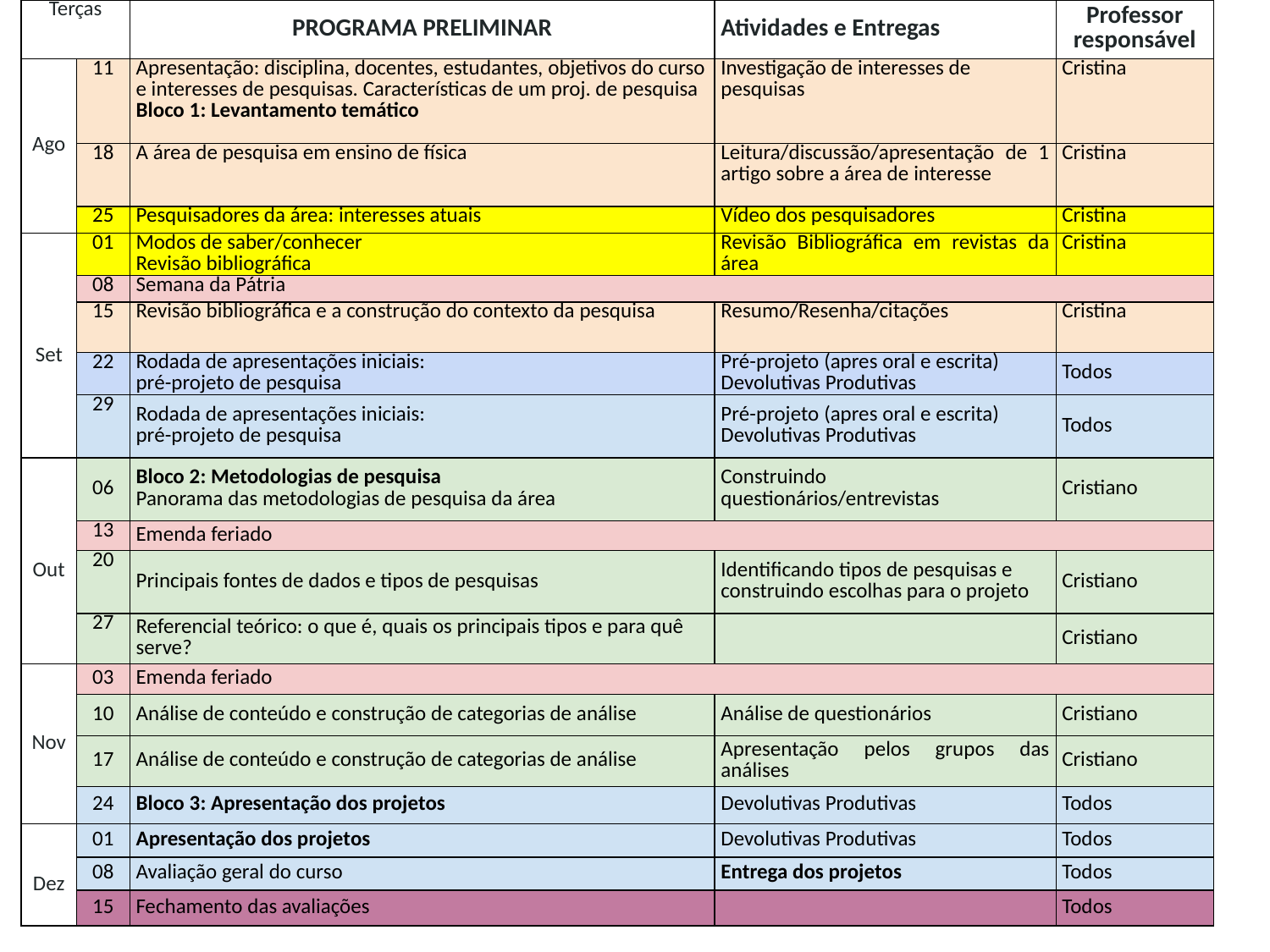

| Terças |  | PROGRAMA PRELIMINAR | Atividades e Entregas | Professor responsável |
| --- | --- | --- | --- | --- |
| Ago | 11 | Apresentação: disciplina, docentes, estudantes, objetivos do curso e interesses de pesquisas. Características de um proj. de pesquisa Bloco 1: Levantamento temático | Investigação de interesses de pesquisas | Cristina |
|  | 18 | A área de pesquisa em ensino de física | Leitura/discussão/apresentação de 1 artigo sobre a área de interesse | Cristina |
|  | 25 | Pesquisadores da área: interesses atuais | Vídeo dos pesquisadores | Cristina |
| Set | 01 | Modos de saber/conhecer Revisão bibliográfica | Revisão Bibliográfica em revistas da área | Cristina |
|  | 08 | Semana da Pátria |  |  |
|  | 15 | Revisão bibliográfica e a construção do contexto da pesquisa | Resumo/Resenha/citações | Cristina |
|  | 22 | Rodada de apresentações iniciais: pré-projeto de pesquisa | Pré-projeto (apres oral e escrita) Devolutivas Produtivas | Todos |
|  | 29 | Rodada de apresentações iniciais: pré-projeto de pesquisa | Pré-projeto (apres oral e escrita) Devolutivas Produtivas | Todos |
| Out | 06 | Bloco 2: Metodologias de pesquisa Panorama das metodologias de pesquisa da área | Construindo questionários/entrevistas | Cristiano |
|  | 13 | Emenda feriado |  |  |
|  | 20 | Principais fontes de dados e tipos de pesquisas | Identificando tipos de pesquisas e construindo escolhas para o projeto | Cristiano |
|  | 27 | Referencial teórico: o que é, quais os principais tipos e para quê serve? |  | Cristiano |
| Nov | 03 | Emenda feriado |  |  |
|  | 10 | Análise de conteúdo e construção de categorias de análise | Análise de questionários | Cristiano |
|  | 17 | Análise de conteúdo e construção de categorias de análise | Apresentação pelos grupos das análises | Cristiano |
|  | 24 | Bloco 3: Apresentação dos projetos | Devolutivas Produtivas | Todos |
| Dez | 01 | Apresentação dos projetos | Devolutivas Produtivas | Todos |
|  | 08 | Avaliação geral do curso | Entrega dos projetos | Todos |
|  | 15 | Fechamento das avaliações |  | Todos |